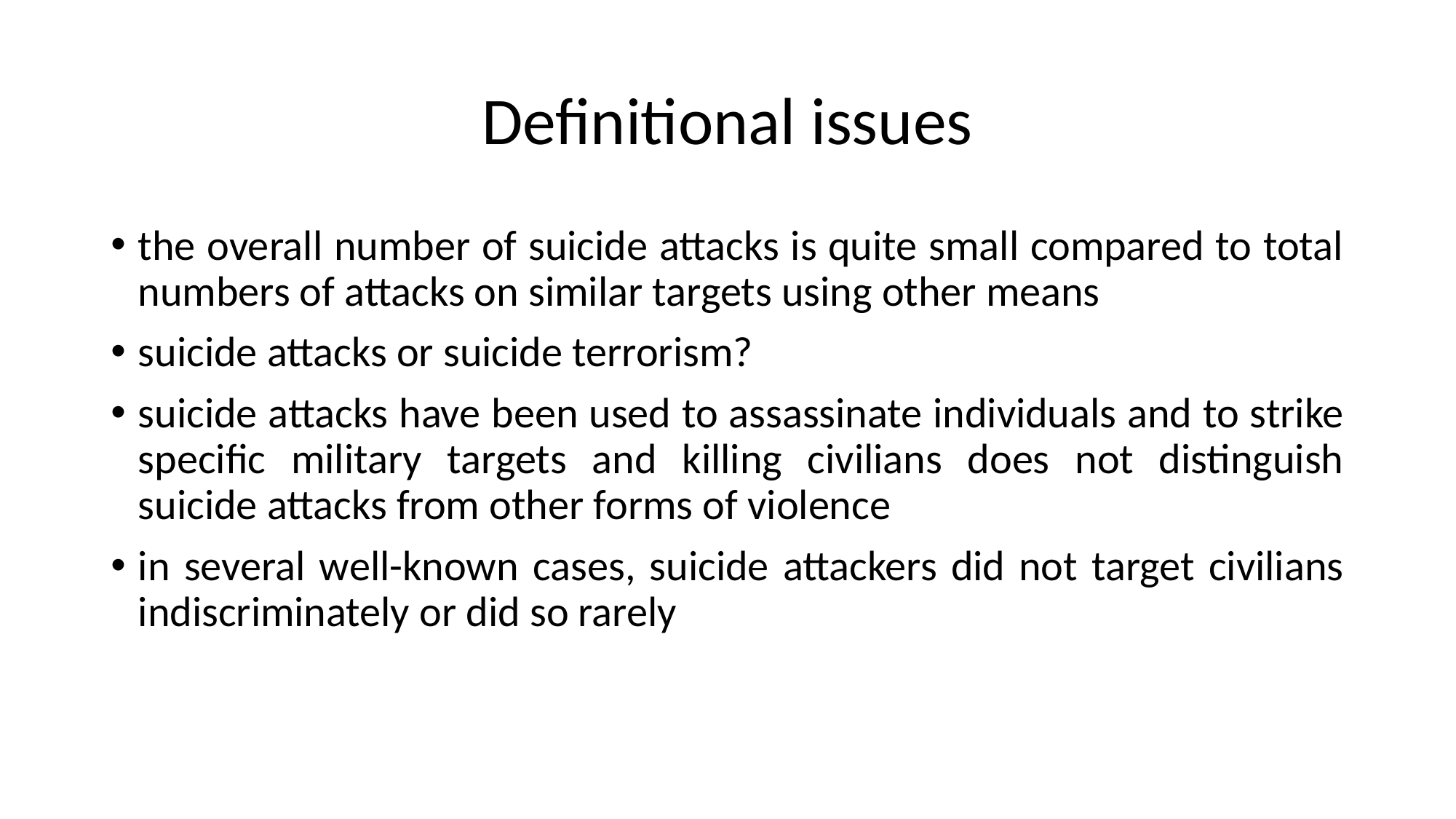

# Definitional issues
the overall number of suicide attacks is quite small compared to total numbers of attacks on similar targets using other means
suicide attacks or suicide terrorism?
suicide attacks have been used to assassinate individuals and to strike specific military targets and killing civilians does not distinguish suicide attacks from other forms of violence
in several well-known cases, suicide attackers did not target civilians indiscriminately or did so rarely